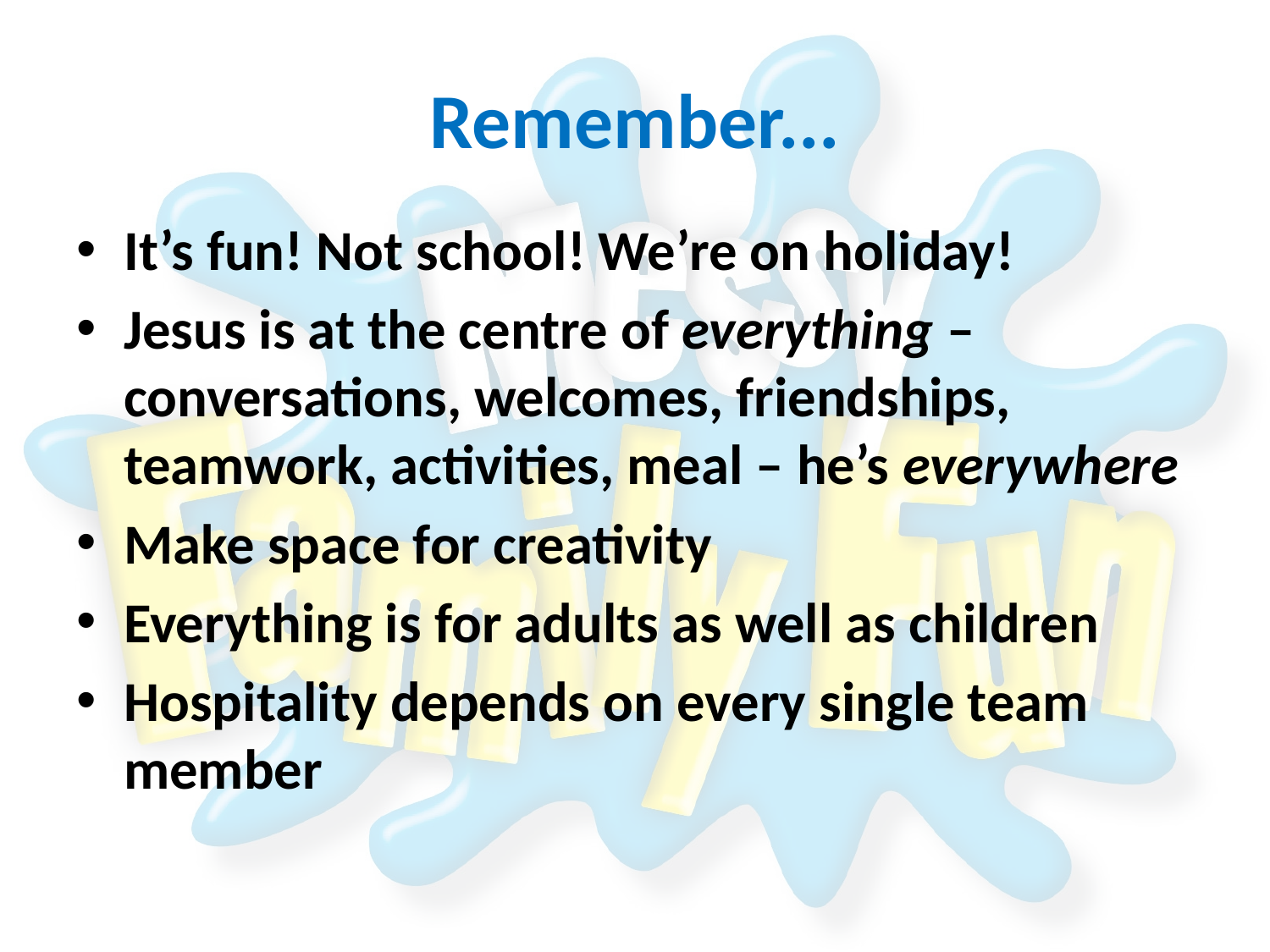

# Remember...
It’s fun! Not school! We’re on holiday!
Jesus is at the centre of everything – conversations, welcomes, friendships, teamwork, activities, meal – he’s everywhere
Make space for creativity
Everything is for adults as well as children
Hospitality depends on every single team member